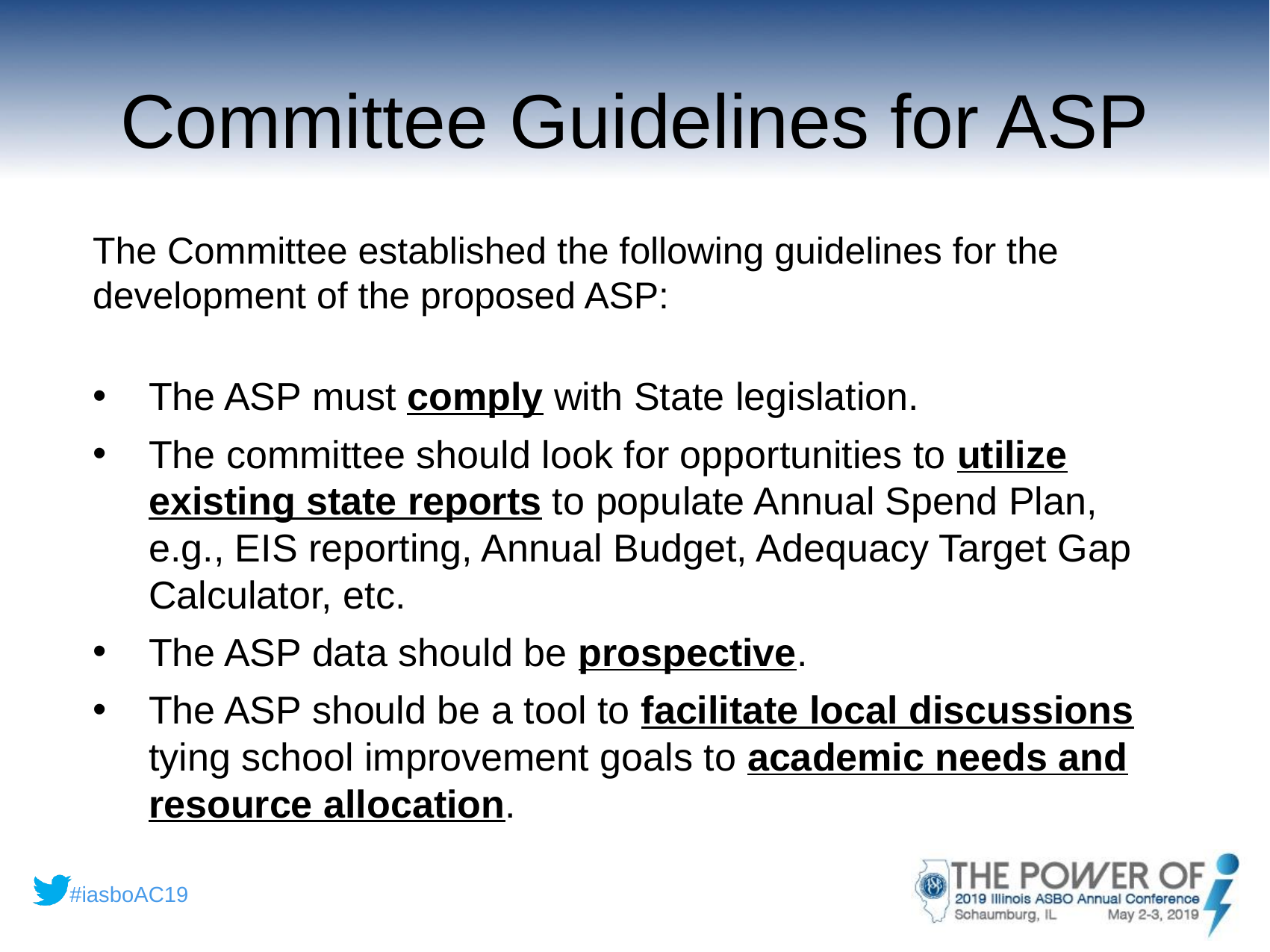

# Committee Guidelines for ASP
The Committee established the following guidelines for the development of the proposed ASP:
The ASP must comply with State legislation.
The committee should look for opportunities to utilize existing state reports to populate Annual Spend Plan, e.g., EIS reporting, Annual Budget, Adequacy Target Gap Calculator, etc.
The ASP data should be prospective.
The ASP should be a tool to facilitate local discussions tying school improvement goals to academic needs and resource allocation.